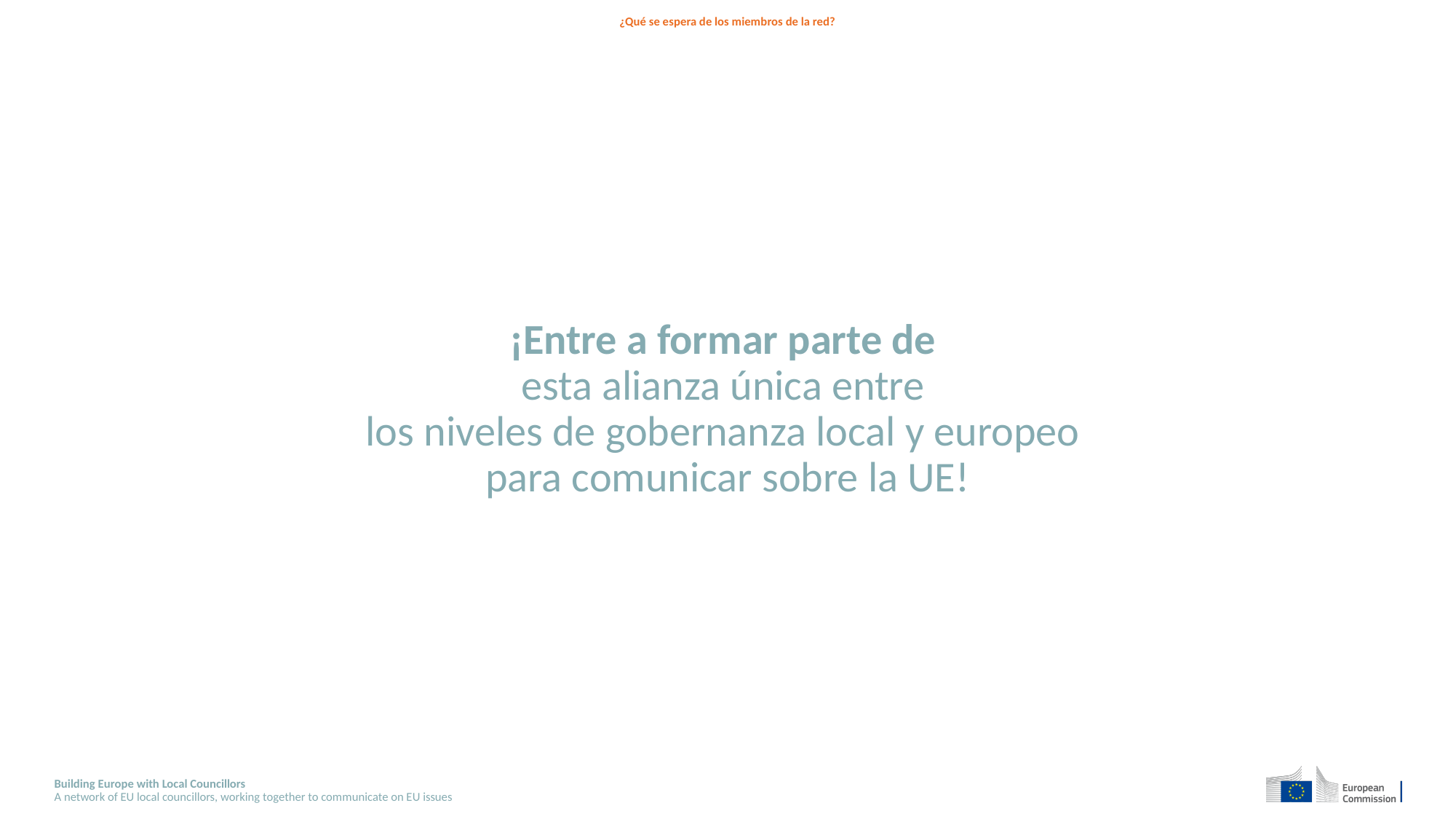

# ¿Qué se espera de los miembros de la red?
¡Entre a formar parte de
esta alianza única entre
los niveles de gobernanza local y europeo
para comunicar sobre la UE!